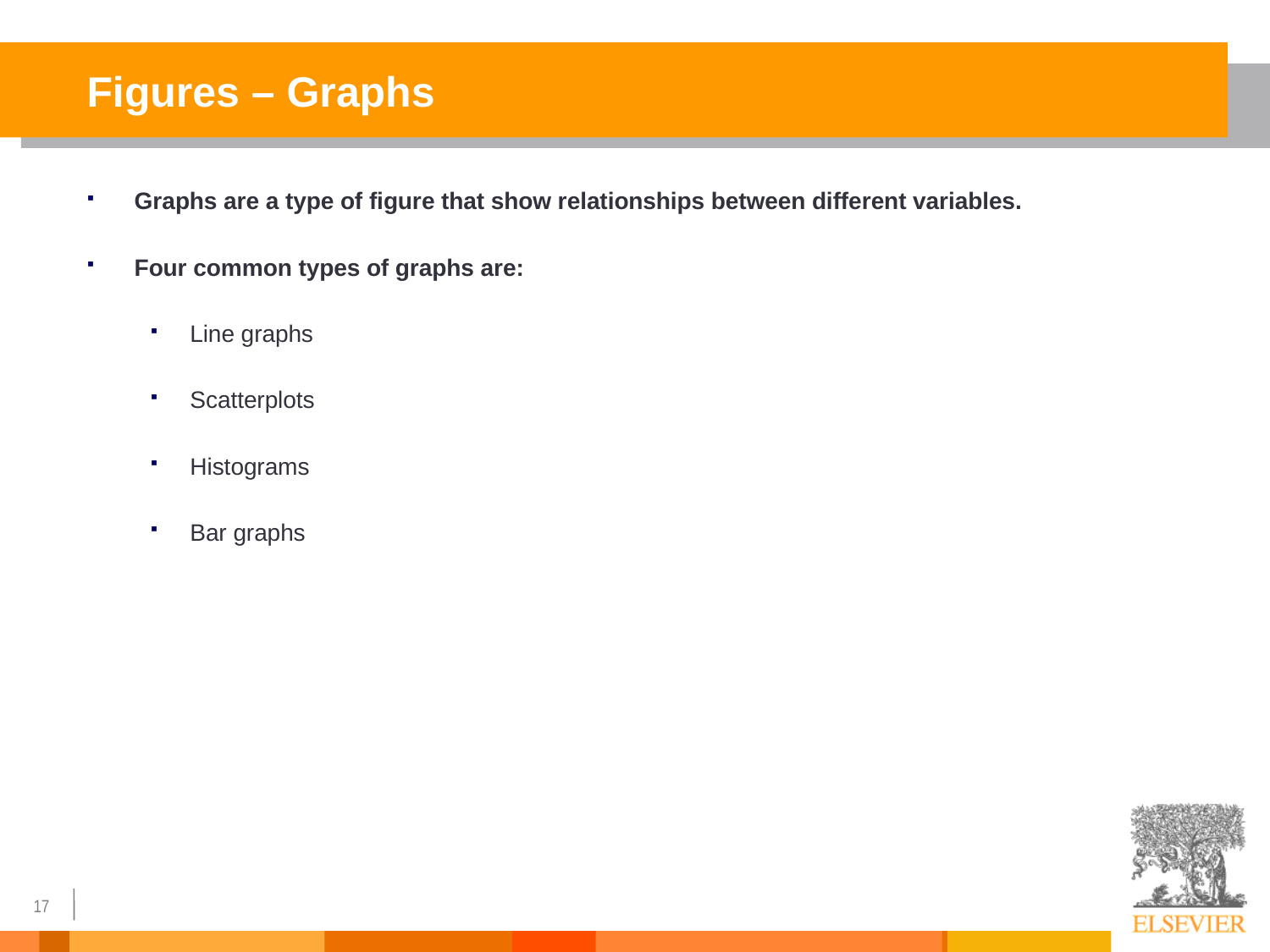

# Figures – Graphs
Graphs are a type of figure that show relationships between different variables.

Four common types of graphs are:

Line graphs

Scatterplots

Histograms

Bar graphs